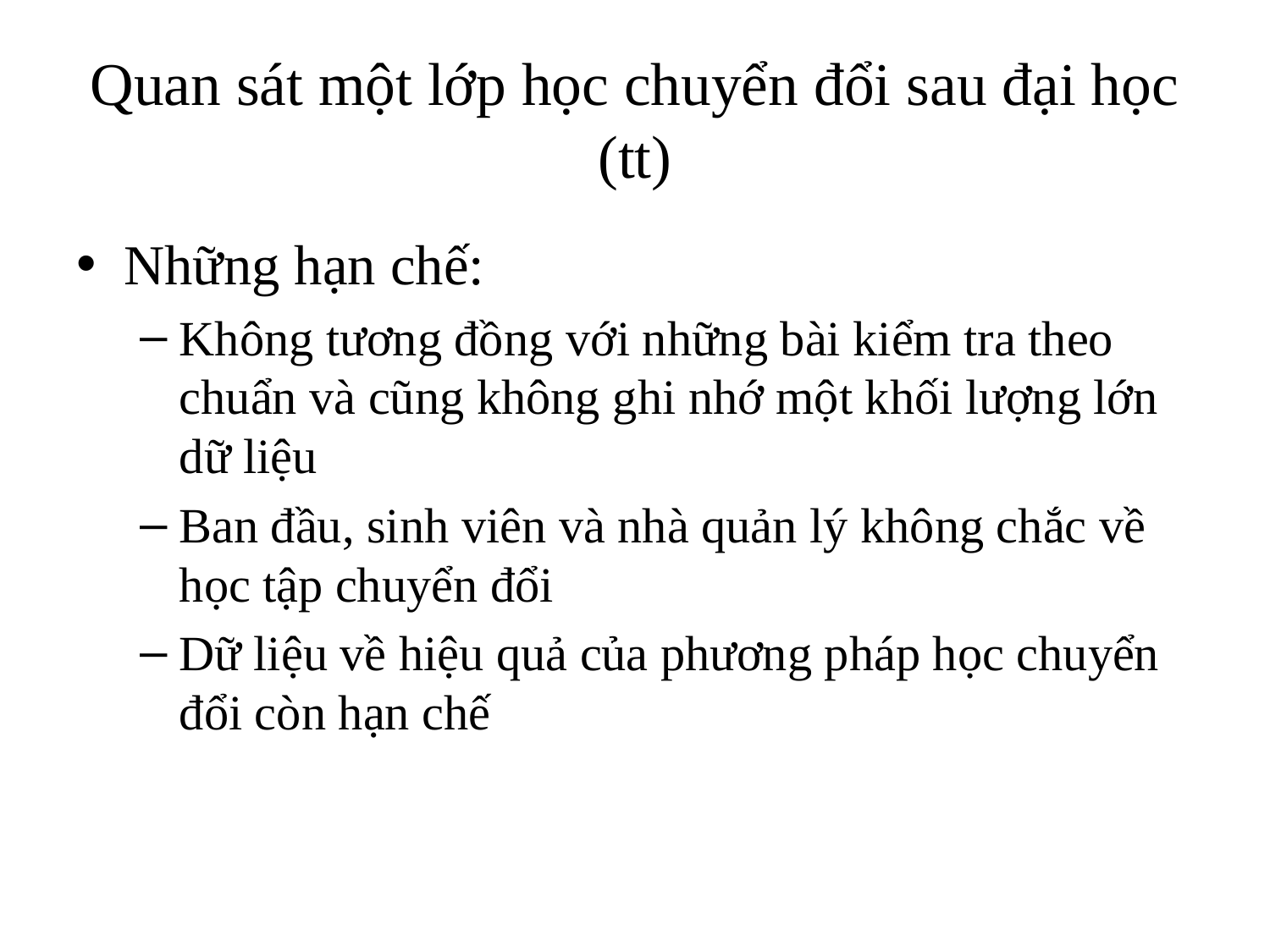

# Quan sát một lớp học chuyển đổi sau đại học (tt)
Những hạn chế:
Không tương đồng với những bài kiểm tra theo chuẩn và cũng không ghi nhớ một khối lượng lớn dữ liệu
Ban đầu, sinh viên và nhà quản lý không chắc về học tập chuyển đổi
Dữ liệu về hiệu quả của phương pháp học chuyển đổi còn hạn chế